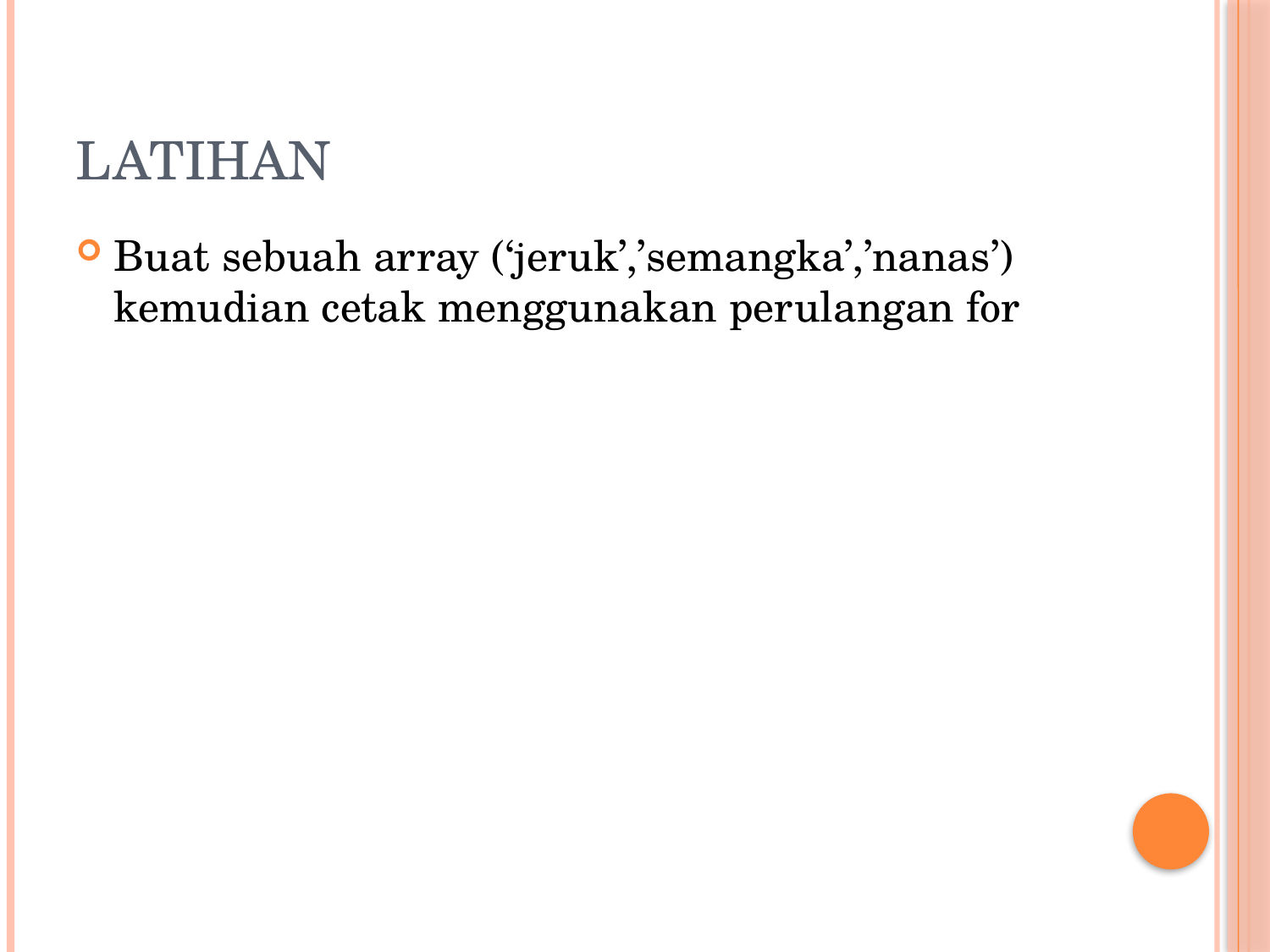

# Latihan
Buat sebuah array (‘jeruk’,’semangka’,’nanas’) kemudian cetak menggunakan perulangan for